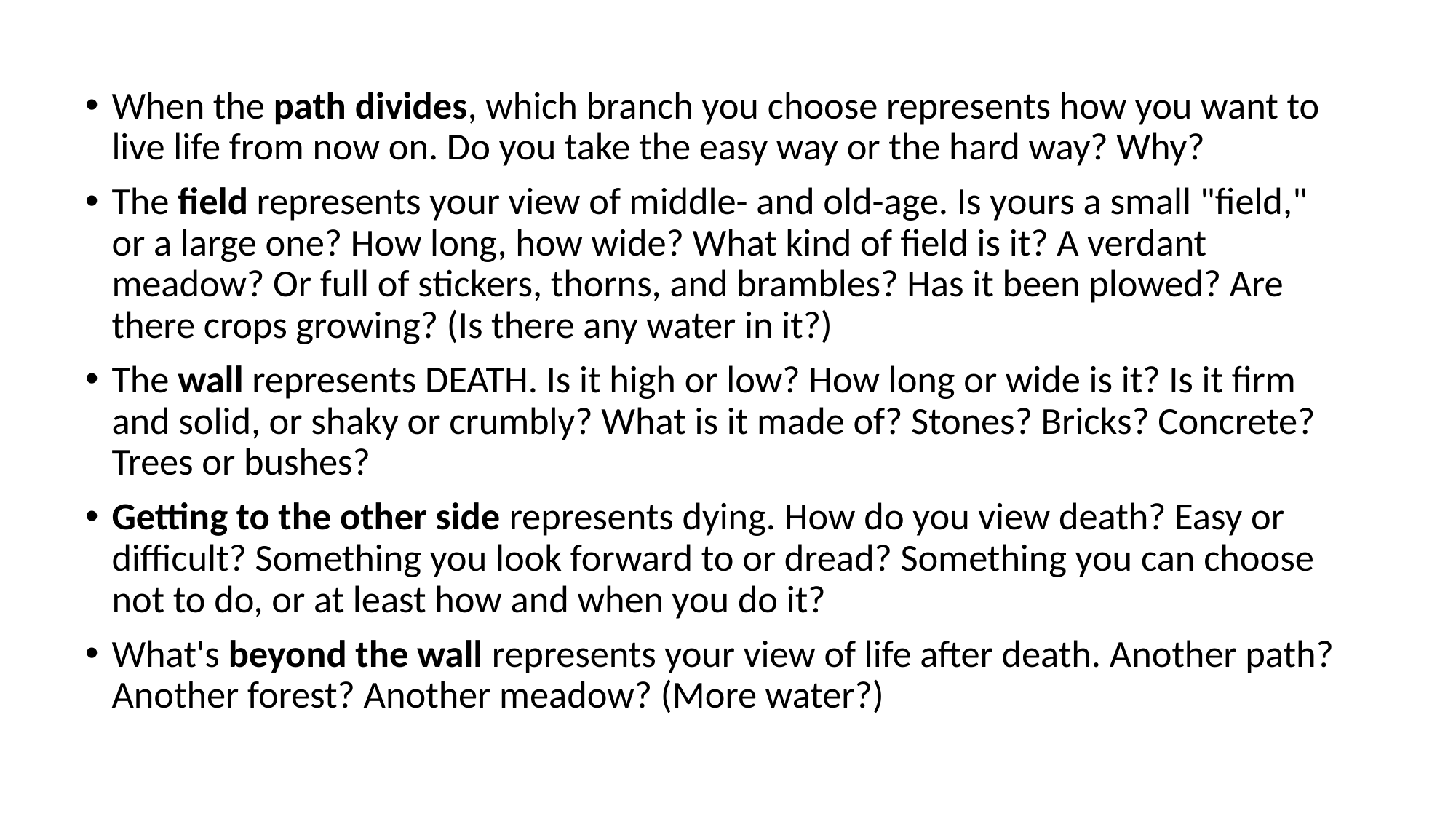

When the path divides, which branch you choose represents how you want to live life from now on. Do you take the easy way or the hard way? Why?
The field represents your view of middle- and old-age. Is yours a small "field," or a large one? How long, how wide? What kind of field is it? A verdant meadow? Or full of stickers, thorns, and brambles? Has it been plowed? Are there crops growing? (Is there any water in it?)
The wall represents DEATH. Is it high or low? How long or wide is it? Is it firm and solid, or shaky or crumbly? What is it made of? Stones? Bricks? Concrete? Trees or bushes?
Getting to the other side represents dying. How do you view death? Easy or difficult? Something you look forward to or dread? Something you can choose not to do, or at least how and when you do it?
What's beyond the wall represents your view of life after death. Another path? Another forest? Another meadow? (More water?)